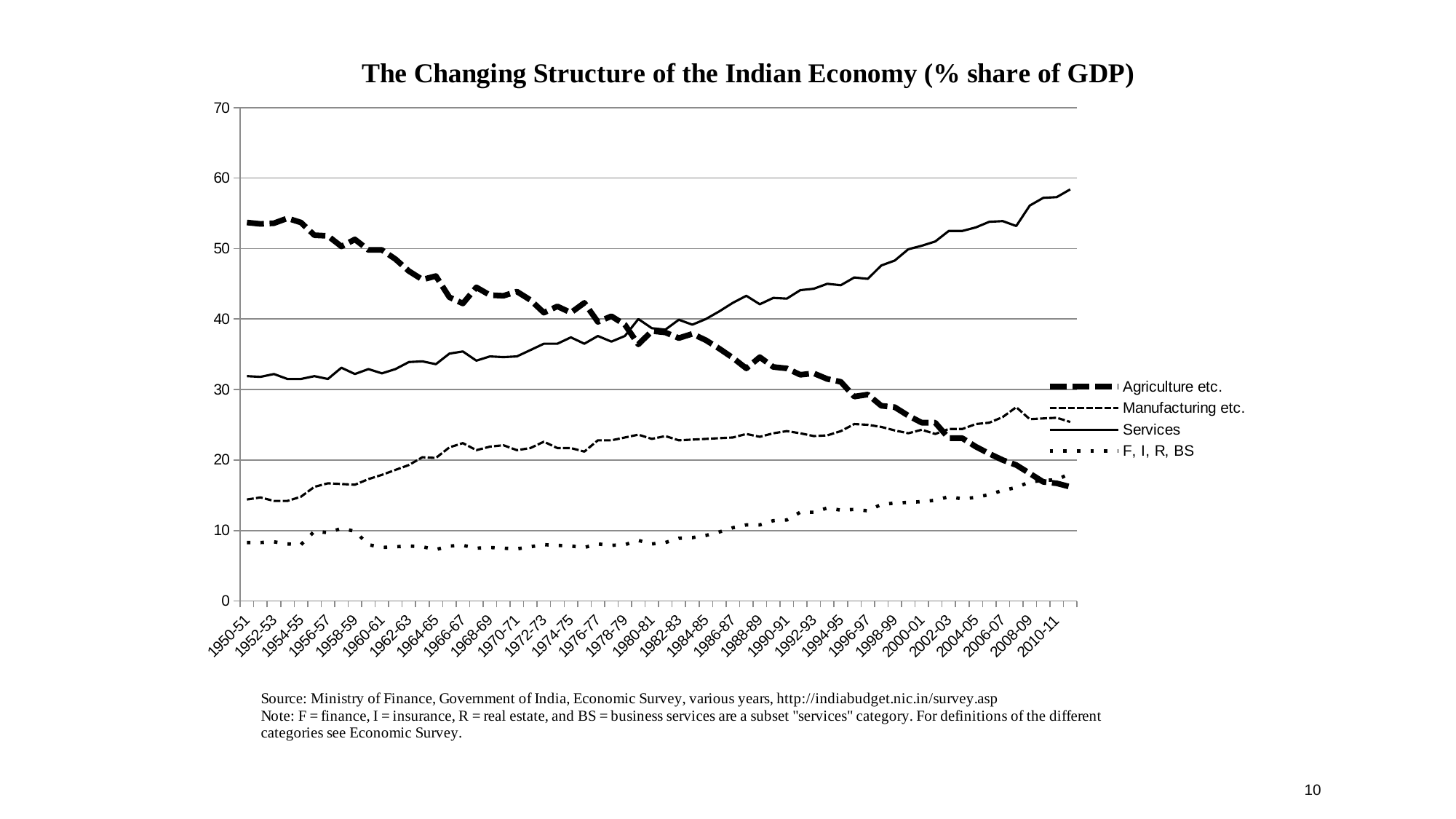

### Chart

| Category | Agriculture etc. | Manufacturing etc. | Services | F, I, R, BS |
|---|---|---|---|---|
| 1950-51 | 53.7 | 14.4 | 31.9 | 8.3 |
| 1951-52 | 53.5 | 14.7 | 31.8 | 8.3 |
| 1952-53 | 53.6 | 14.2 | 32.2 | 8.4 |
| 1953-54 | 54.3 | 14.2 | 31.5 | 8.1 |
| 1954-55 | 53.7 | 14.8 | 31.5 | 8.0 |
| 1955-56 | 51.9 | 16.2 | 31.9 | 9.9 |
| 1956-57 | 51.8 | 16.7 | 31.5 | 9.700000000000001 |
| 1957-58 | 50.3 | 16.6 | 33.1 | 10.3 |
| 1958-59 | 51.3 | 16.5 | 32.2 | 9.9 |
| 1959-60 | 49.8 | 17.3 | 32.90000000000001 | 8.0 |
| 1960-61 | 49.8 | 17.9 | 32.30000000000001 | 7.6 |
| 1961-62 | 48.5 | 18.6 | 32.9 | 7.7 |
| 1962-63 | 46.8 | 19.3 | 33.90000000000001 | 7.8 |
| 1963-64 | 45.6 | 20.4 | 34.0 | 7.7 |
| 1964-65 | 46.1 | 20.3 | 33.6 | 7.3 |
| 1965-66 | 43.1 | 21.8 | 35.1 | 7.8 |
| 1966-67 | 42.2 | 22.4 | 35.4 | 7.9 |
| 1967-68 | 44.5 | 21.4 | 34.1 | 7.5 |
| 1968-69 | 43.4 | 21.9 | 34.7 | 7.6 |
| 1969-70 | 43.3 | 22.1 | 34.6 | 7.5 |
| 1970-71 | 43.9 | 21.4 | 34.7 | 7.4 |
| 1971-72 | 42.7 | 21.7 | 35.6 | 7.7 |
| 1972-73 | 40.9 | 22.6 | 36.5 | 8.0 |
| 1973-74 | 41.8 | 21.7 | 36.5 | 7.9 |
| 1974-75 | 40.9 | 21.7 | 37.40000000000001 | 7.8 |
| 1975-76 | 42.3 | 21.2 | 36.5 | 7.6 |
| 1976-77 | 39.6 | 22.8 | 37.6 | 8.1 |
| 1977-78 | 40.4 | 22.8 | 36.80000000000001 | 7.9 |
| 1978-79 | 39.2 | 23.2 | 37.6 | 8.0 |
| 1979-80 | 36.4 | 23.6 | 40.0 | 8.6 |
| 1980-81 | 38.30000000000001 | 23.0 | 38.7 | 8.1 |
| 1981-82 | 38.1 | 23.4 | 38.5 | 8.3 |
| 1982-83 | 37.30000000000001 | 22.8 | 39.90000000000001 | 8.9 |
| 1983-84 | 37.9 | 22.9 | 39.2 | 9.0 |
| 1984-85 | 37.0 | 23.0 | 40.0 | 9.3 |
| 1985-86 | 35.80000000000001 | 23.1 | 41.1 | 9.8 |
| 1986-87 | 34.5 | 23.2 | 42.3 | 10.4 |
| 1987-88 | 33.0 | 23.7 | 43.3 | 10.8 |
| 1988-89 | 34.6 | 23.3 | 42.10000000000001 | 10.8 |
| 1989-90 | 33.2 | 23.8 | 43.0 | 11.4 |
| 1990-91 | 33.0 | 24.1 | 42.9 | 11.5 |
| 1991-92 | 32.1 | 23.8 | 44.10000000000001 | 12.6 |
| 1992-93 | 32.30000000000001 | 23.4 | 44.3 | 12.6 |
| 1993-94 | 31.5 | 23.5 | 45.0 | 13.2 |
| 1994-95 | 31.1 | 24.1 | 44.8 | 12.9 |
| 1995-96 | 29.0 | 25.1 | 45.9 | 13.0 |
| 1996-97 | 29.3 | 25.0 | 45.7 | 12.8 |
| 1997-98 | 27.7 | 24.7 | 47.6 | 13.7 |
| 1998-99 | 27.5 | 24.2 | 48.3 | 13.9 |
| 1999-00 | 26.3 | 23.8 | 49.90000000000001 | 14.0 |
| 2000-01 | 25.3 | 24.3 | 50.40000000000001 | 14.1 |
| 2001-02 | 25.3 | 23.7 | 51.0 | 14.3 |
| 2002-03 | 23.1 | 24.4 | 52.50000000000001 | 14.8 |
| 2003-04 | 23.1 | 24.4 | 52.50000000000001 | 14.5 |
| 2004-05 | 21.9 | 25.1 | 53.0 | 14.7 |
| 2005-06 | 20.9 | 25.3 | 53.8 | 15.1 |
| 2006-07 | 20.0 | 26.1 | 53.9 | 15.7 |
| 2007-08 | 19.3 | 27.5 | 53.2 | 16.1 |
| 2008-09 | 18.1 | 25.8 | 56.1 | 16.9 |
| 2009-10 | 16.9 | 25.9 | 57.2 | 17.1 |
| 2010-11 | 16.7 | 26.0 | 57.3 | 17.2 |
| 2011-12 | 16.2 | 25.4 | 58.4 | 18.1 |
10